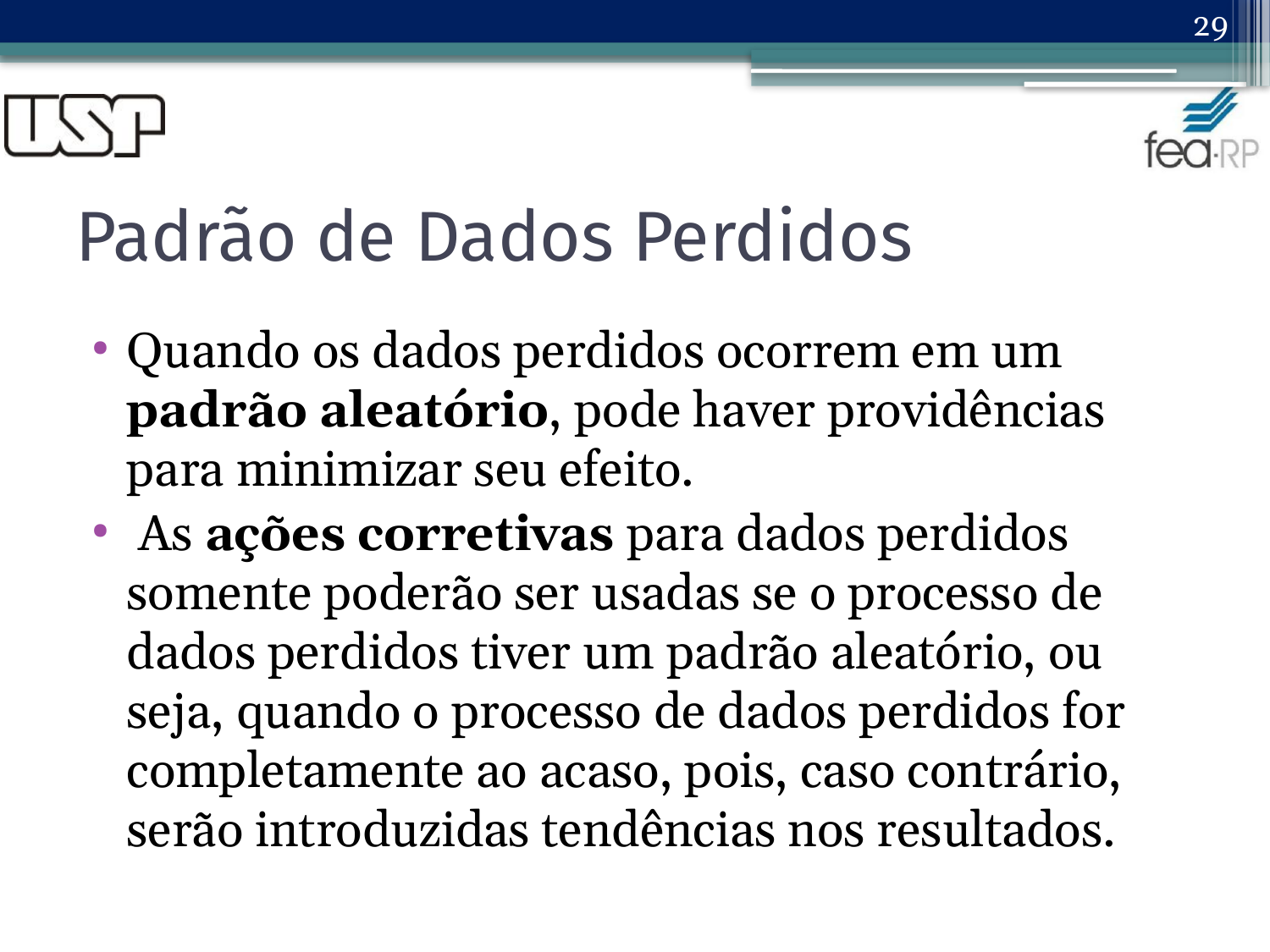

29
# Padrão de Dados Perdidos
Quando os dados perdidos ocorrem em um padrão aleatório, pode haver providências para minimizar seu efeito.
 As ações corretivas para dados perdidos somente poderão ser usadas se o processo de dados perdidos tiver um padrão aleatório, ou seja, quando o processo de dados perdidos for completamente ao acaso, pois, caso contrário, serão introduzidas tendências nos resultados.